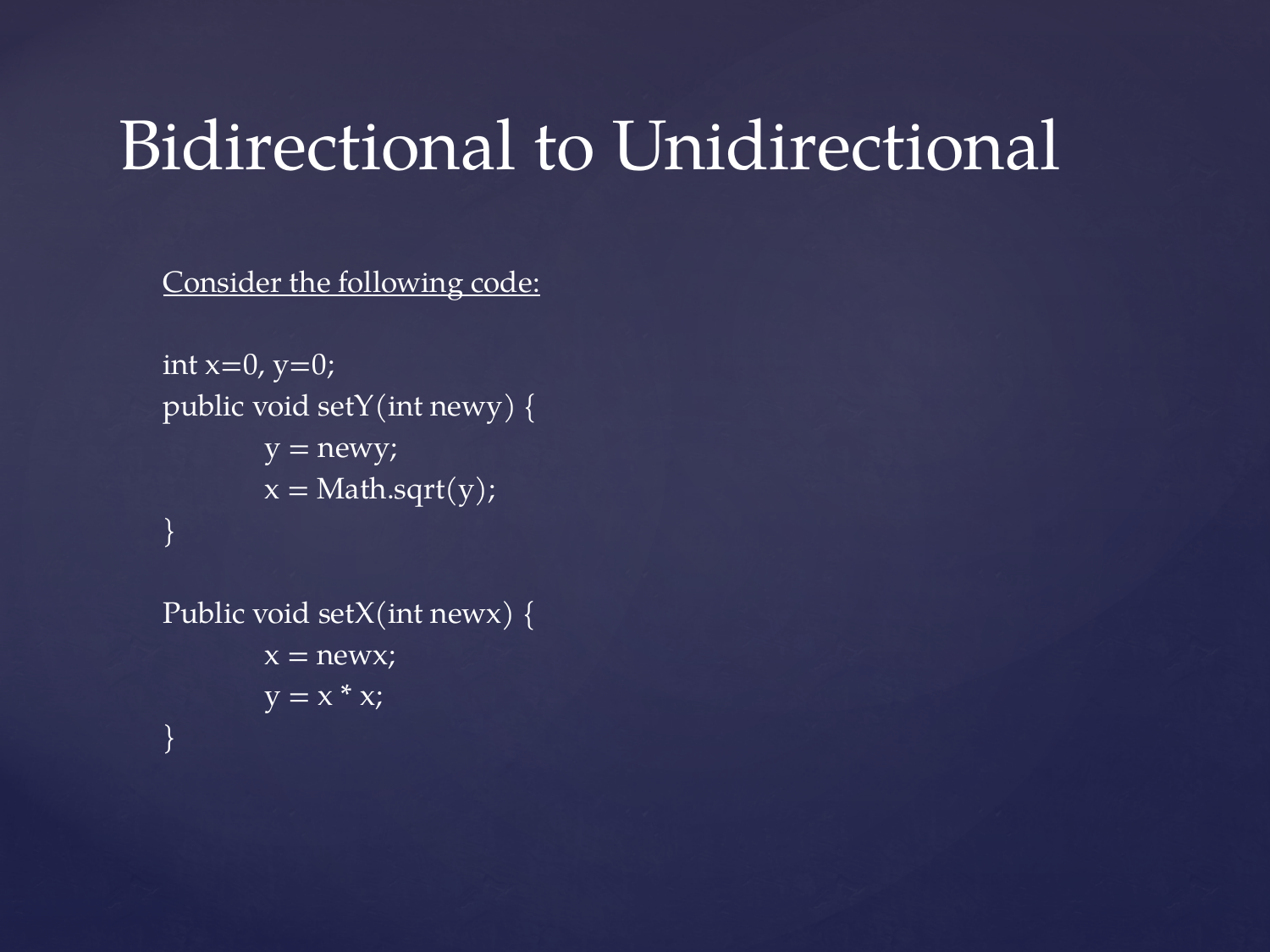

# Bidirectional to Unidirectional
Consider the following code:

int x=0, y=0;
public void setY(int newy) {
	y = newy;
	x = Math.sqrt(y);
}

Public void setX(int newx) {
	x = newx;
	y = x * x;
}